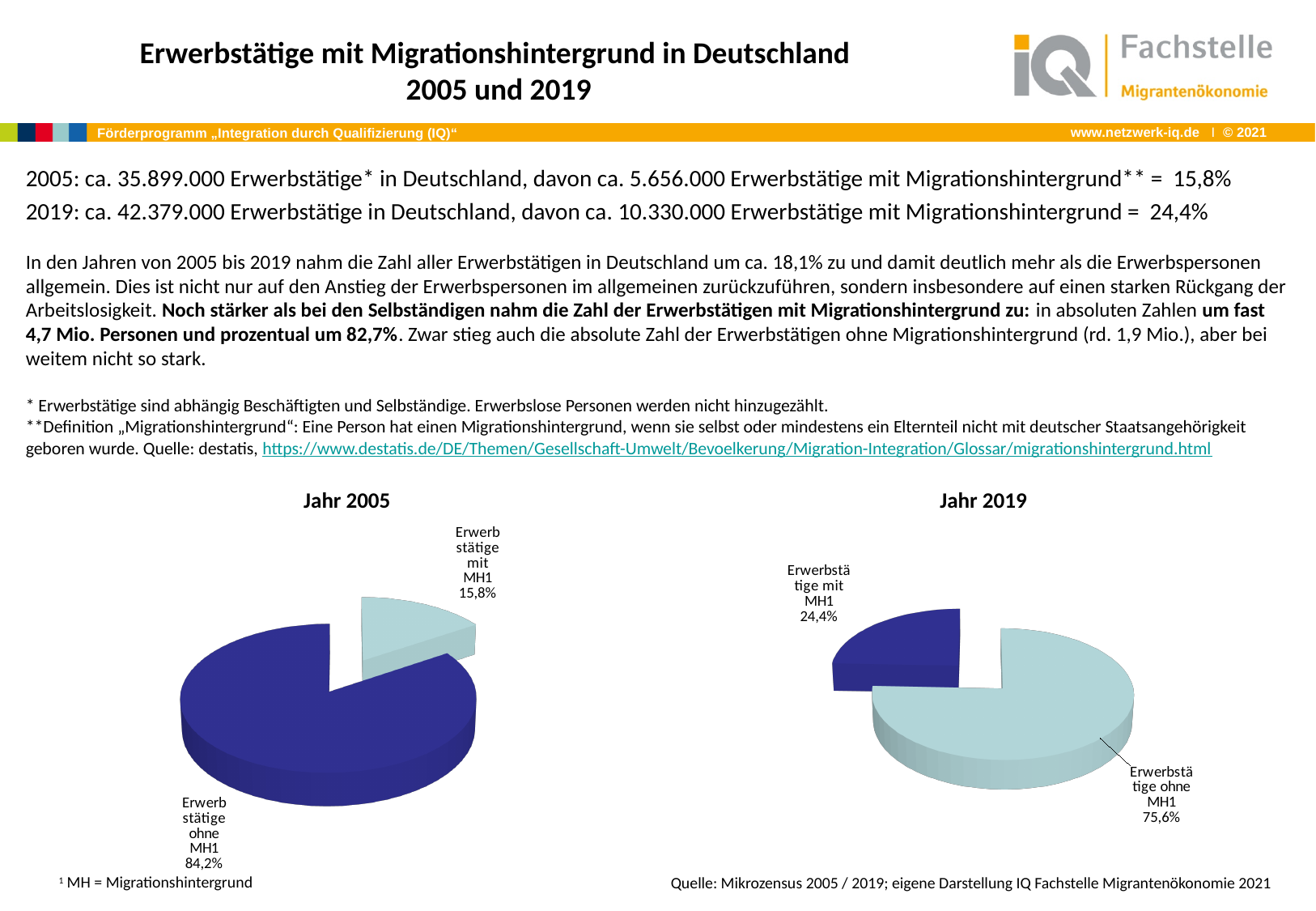

Erwerbstätige mit Migrationshintergrund in Deutschland
2005 und 2019
2005: ca. 35.899.000 Erwerbstätige* in Deutschland, davon ca. 5.656.000 Erwerbstätige mit Migrationshintergrund** =  15,8%
2019: ca. 42.379.000 Erwerbstätige in Deutschland, davon ca. 10.330.000 Erwerbstätige mit Migrationshintergrund =  24,4%

In den Jahren von 2005 bis 2019 nahm die Zahl aller Erwerbstätigen in Deutschland um ca. 18,1% zu und damit deutlich mehr als die Erwerbspersonen allgemein. Dies ist nicht nur auf den Anstieg der Erwerbspersonen im allgemeinen zurückzuführen, sondern insbesondere auf einen starken Rückgang der Arbeitslosigkeit. Noch stärker als bei den Selbständigen nahm die Zahl der Erwerbstätigen mit Migrationshintergrund zu: in absoluten Zahlen um fast 4,7 Mio. Personen und prozentual um 82,7%. Zwar stieg auch die absolute Zahl der Erwerbstätigen ohne Migrationshintergrund (rd. 1,9 Mio.), aber bei weitem nicht so stark.

* Erwerbstätige sind abhängig Beschäftigten und Selbständige. Erwerbslose Personen werden nicht hinzugezählt.
**Definition „Migrationshintergrund“: Eine Person hat einen Migrationshintergrund, wenn sie selbst oder mindestens ein Elternteil nicht mit deutscher Staatsangehörigkeit geboren wurde. Quelle: destatis, https://www.destatis.de/DE/Themen/Gesellschaft-Umwelt/Bevoelkerung/Migration-Integration/Glossar/migrationshintergrund.html

[unsupported chart]

[unsupported chart]

Jahr 2005
Jahr 2019
1 MH = Migrationshintergrund
Quelle: Mikrozensus 2005 / 2019; eigene Darstellung IQ Fachstelle Migrantenökonomie 2021